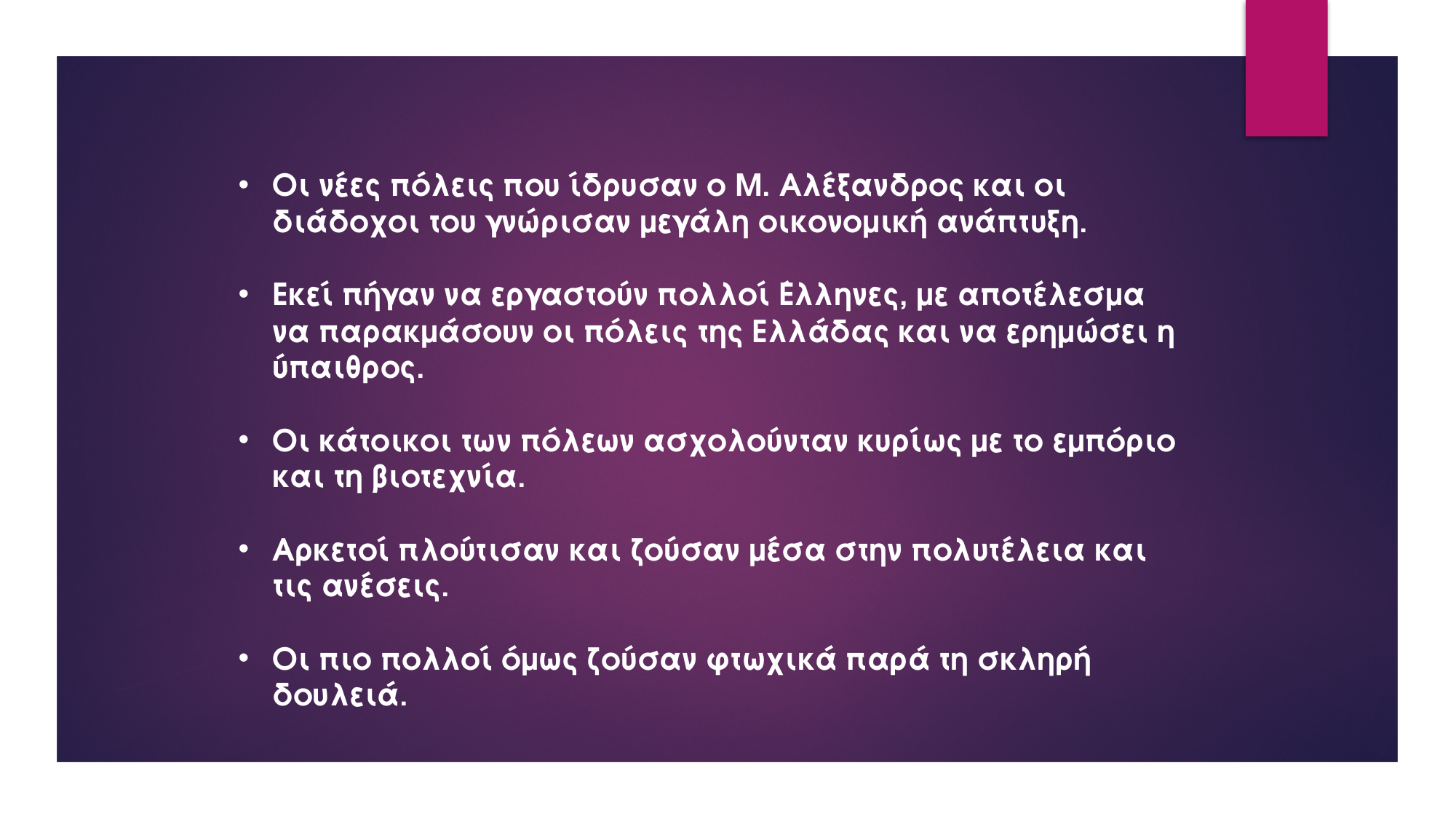

Οι νέες πόλεις που ίδρυσαν ο Μ. Αλέξανδρος και οι διάδοχοι του γνώρισαν μεγάλη οικονομική ανάπτυξη.

Εκεί πήγαν να εργαστούν πολλοί Έλληνες, με αποτέλεσμα να παρακμάσουν οι πόλεις της Ελλάδας και να ερημώσει η ύπαιθρος.

Οι κάτοικοι των πόλεων ασχολούνταν κυρίως με το εμπόριο και τη βιοτεχνία.

Αρκετοί πλούτισαν και ζούσαν μέσα στην πολυτέλεια και τις ανέσεις.

Οι πιο πολλοί όμως ζούσαν φτωχικά παρά τη σκληρή δουλειά.